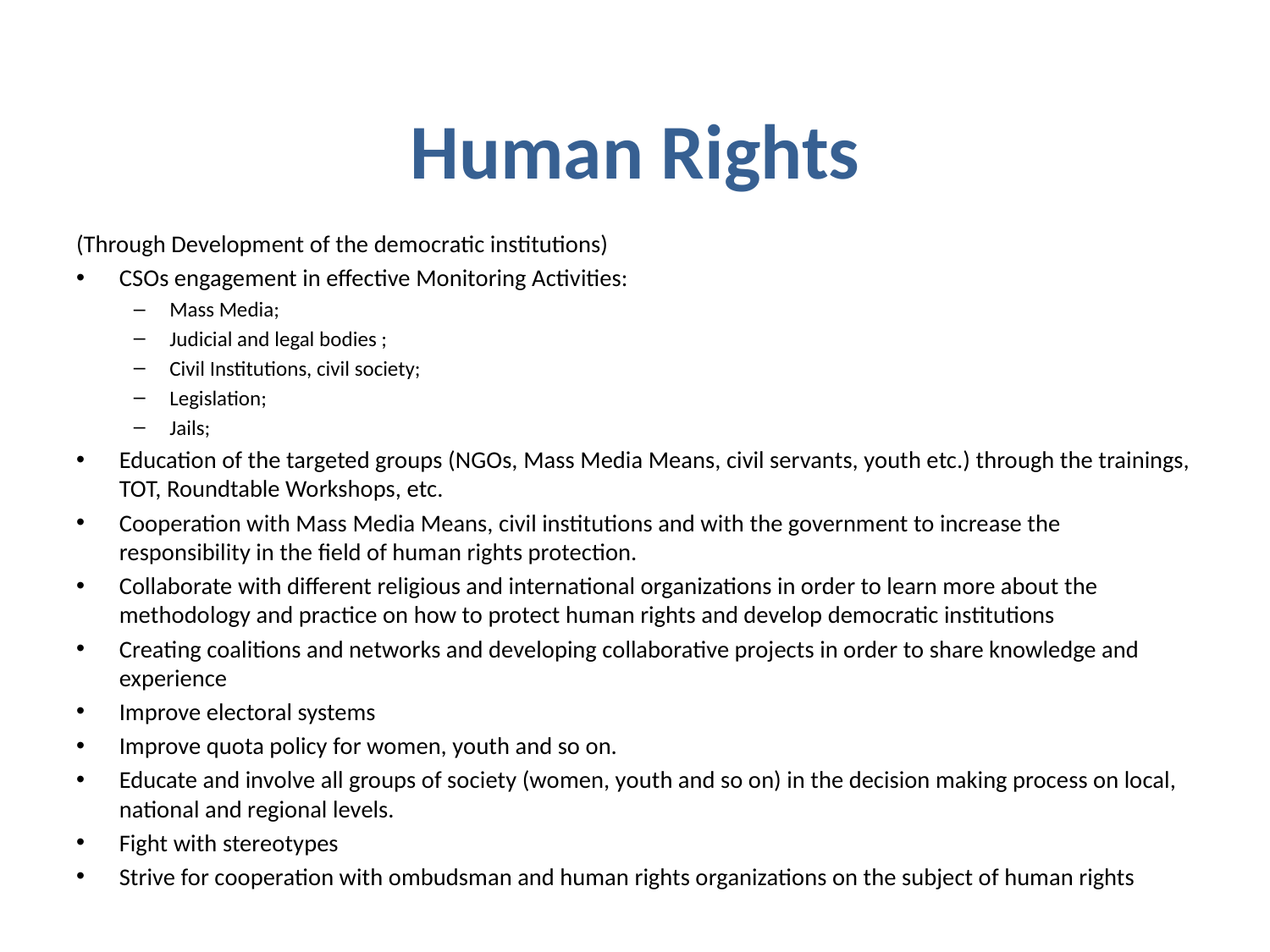

# Human Rights
(Through Development of the democratic institutions)
CSOs engagement in effective Monitoring Activities:
Mass Media;
Judicial and legal bodies ;
Civil Institutions, civil society;
Legislation;
Jails;
Education of the targeted groups (NGOs, Mass Media Means, civil servants, youth etc.) through the trainings, TOT, Roundtable Workshops, etc.
Cooperation with Mass Media Means, civil institutions and with the government to increase the responsibility in the field of human rights protection.
Collaborate with different religious and international organizations in order to learn more about the methodology and practice on how to protect human rights and develop democratic institutions
Creating coalitions and networks and developing collaborative projects in order to share knowledge and experience
Improve electoral systems
Improve quota policy for women, youth and so on.
Educate and involve all groups of society (women, youth and so on) in the decision making process on local, national and regional levels.
Fight with stereotypes
Strive for cooperation with ombudsman and human rights organizations on the subject of human rights